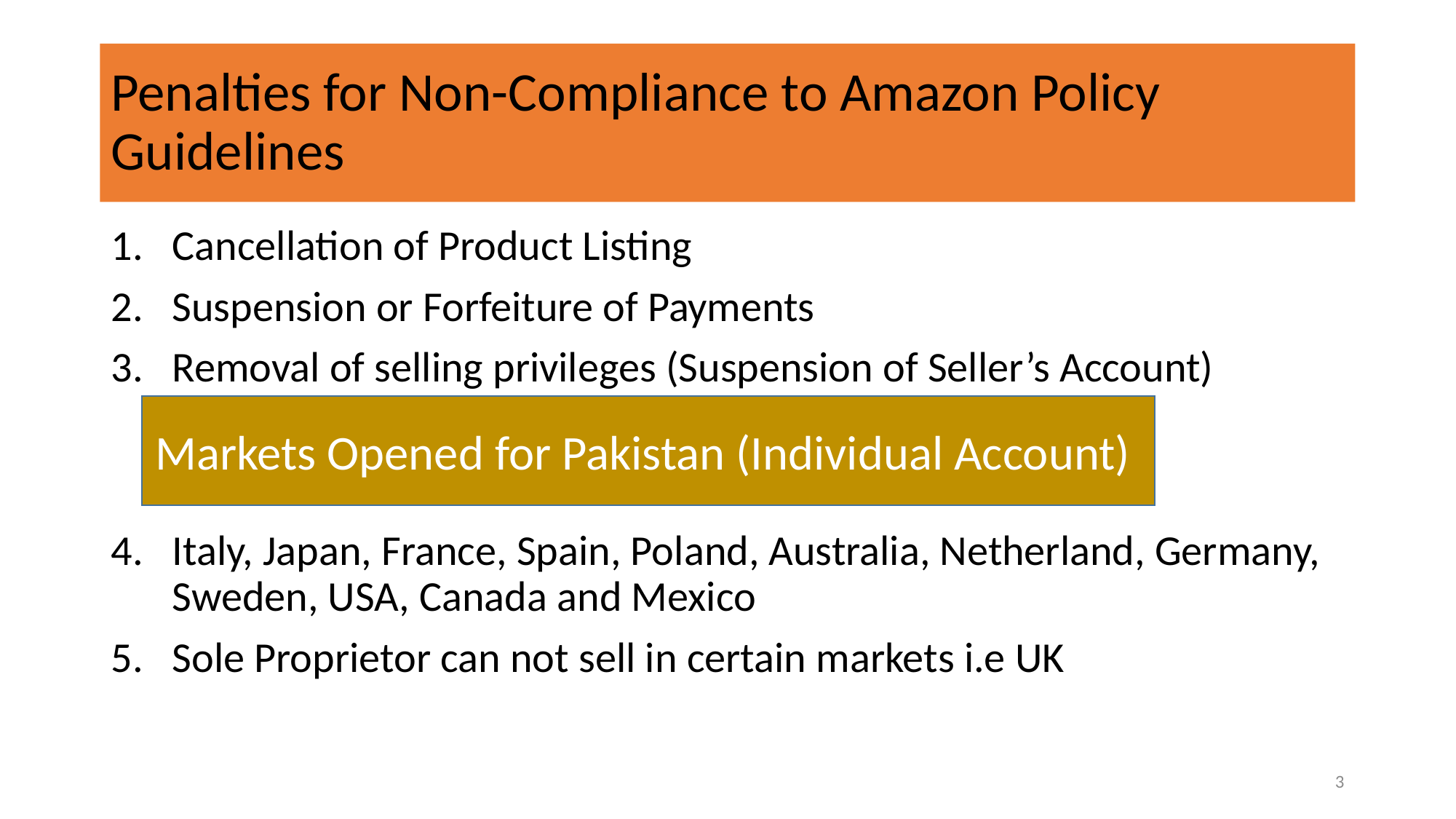

# Penalties for Non-Compliance to Amazon Policy Guidelines
Cancellation of Product Listing
Suspension or Forfeiture of Payments
Removal of selling privileges (Suspension of Seller’s Account)

Italy, Japan, France, Spain, Poland, Australia, Netherland, Germany, Sweden, USA, Canada and Mexico
Sole Proprietor can not sell in certain markets i.e UK

Markets Opened for Pakistan (Individual Account)
3